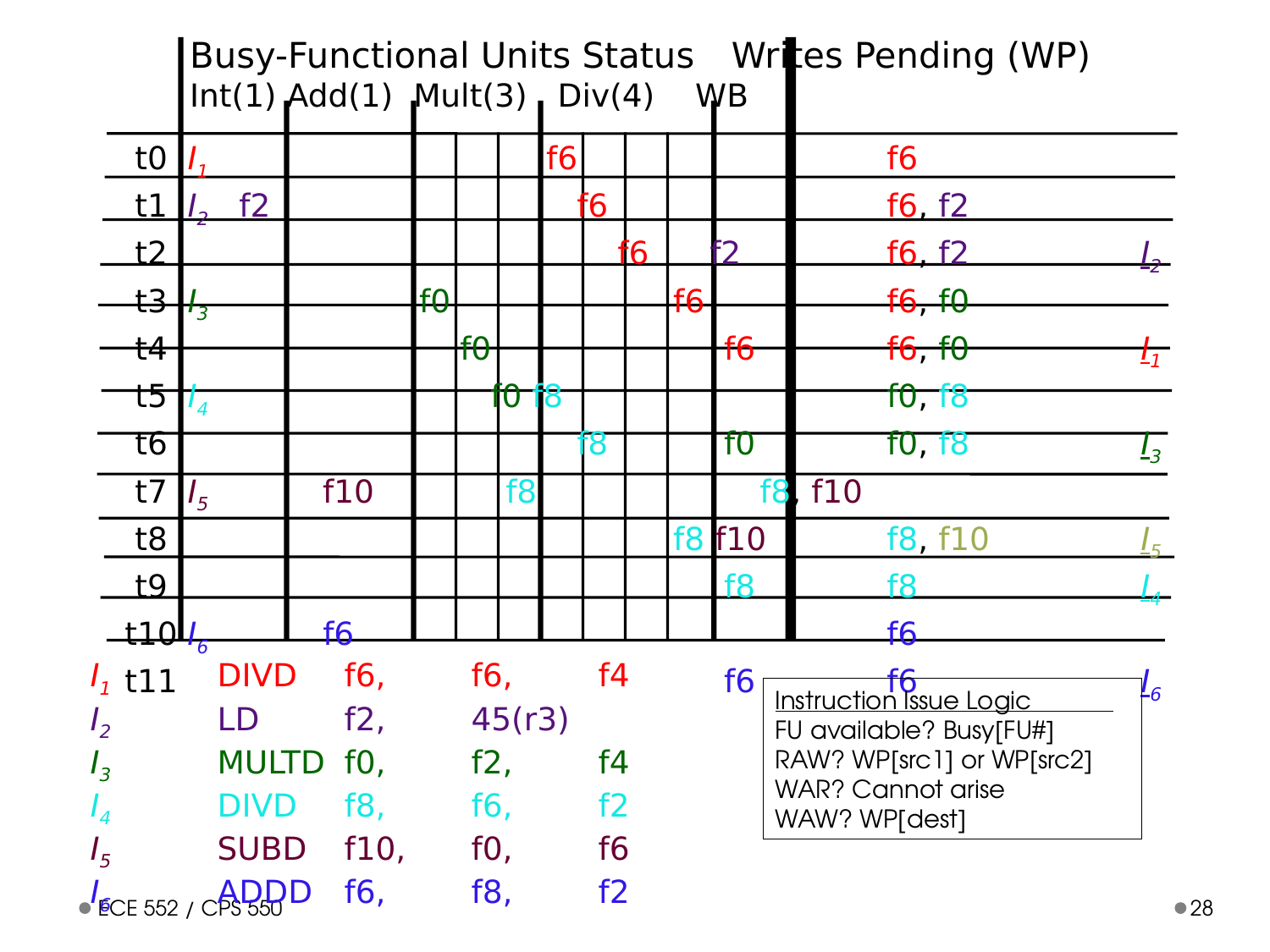

Busy-Functional Units Status	   Writes Pending (WP)
Int(1) Add(1)  Mult(3)   Div(4)    WB

 t0  I1 			    f6		  	f6
 t1  I2   f2		       f6			f6, f2
 t2		    	           f6      f2   	f6, f2		I2
 t3  I3		    f0		    f6	   	f6, f0
 t4		        f0   	         f6   	f6, f0 		I1
 t5  I4		           f0 f8		   	f0, f8
 t6			       f8	         f0   	f0, f8		I3
 t7  I5	       f10		f8	   	f8, f10
 t8				    f8 f10   	f8, f10		I5
 t9				         f8   	f8		I4
t10 I6	       f6				    	f6
t11	       			         f6    	f6		I6

I1 	DIVD	f6, 	f6,	f4
I2	LD	f2,	45(r3)
I3	MULTD	f0,	f2,	f4
I4	DIVD	f8,	f6,	f2
I5	SUBD	f10,	f0,	f6
I6	ADDD	f6,	f8,	f2
Instruction Issue Logic
FU available? Busy[FU#]
RAW? WP[src1] or WP[src2]
WAR? Cannot arise
WAW? WP[dest]
ECE 552 / CPS 550
28